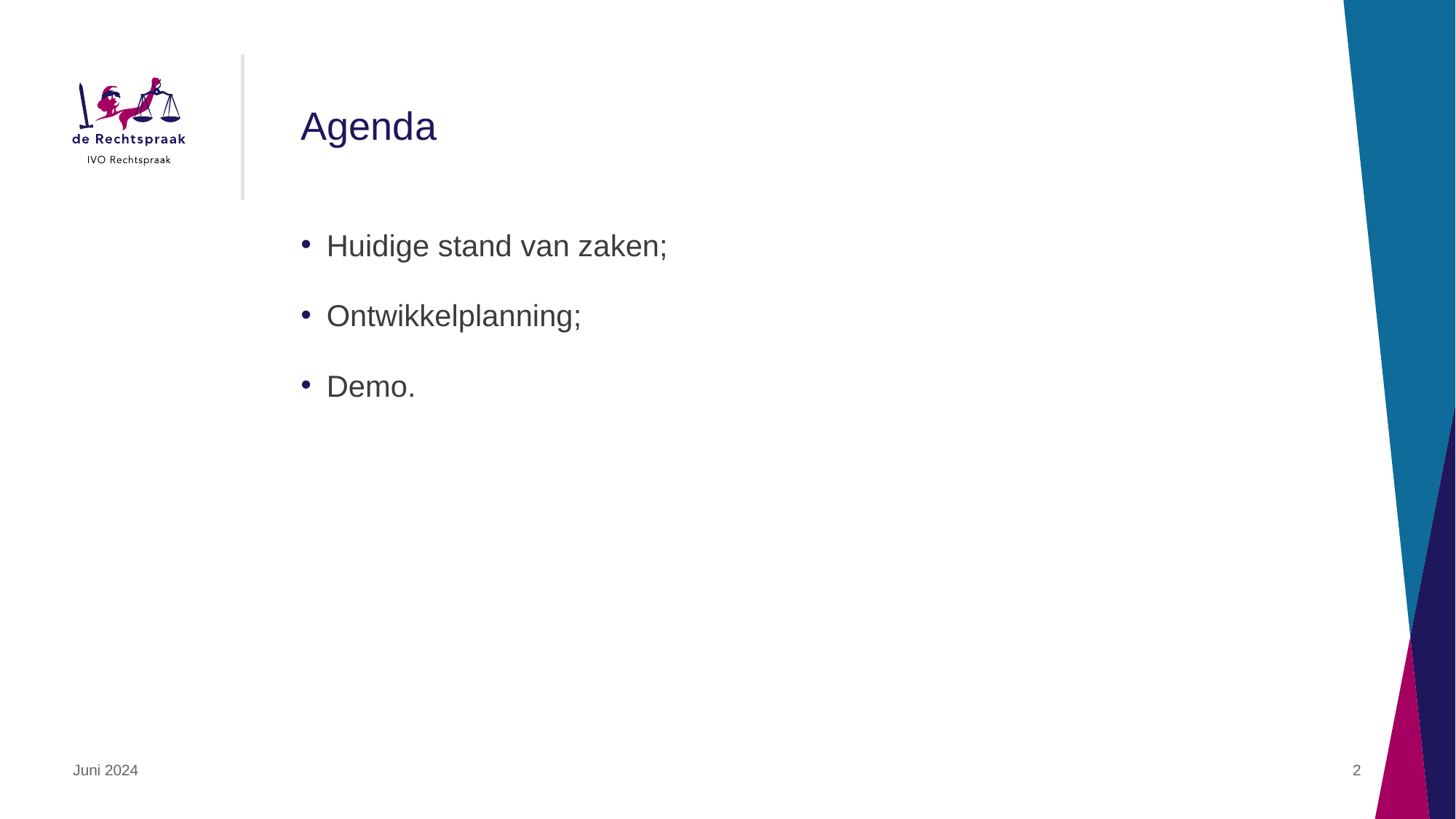

# Agenda
Huidige stand van zaken;
Ontwikkelplanning;
Demo.

Juni 2024

2